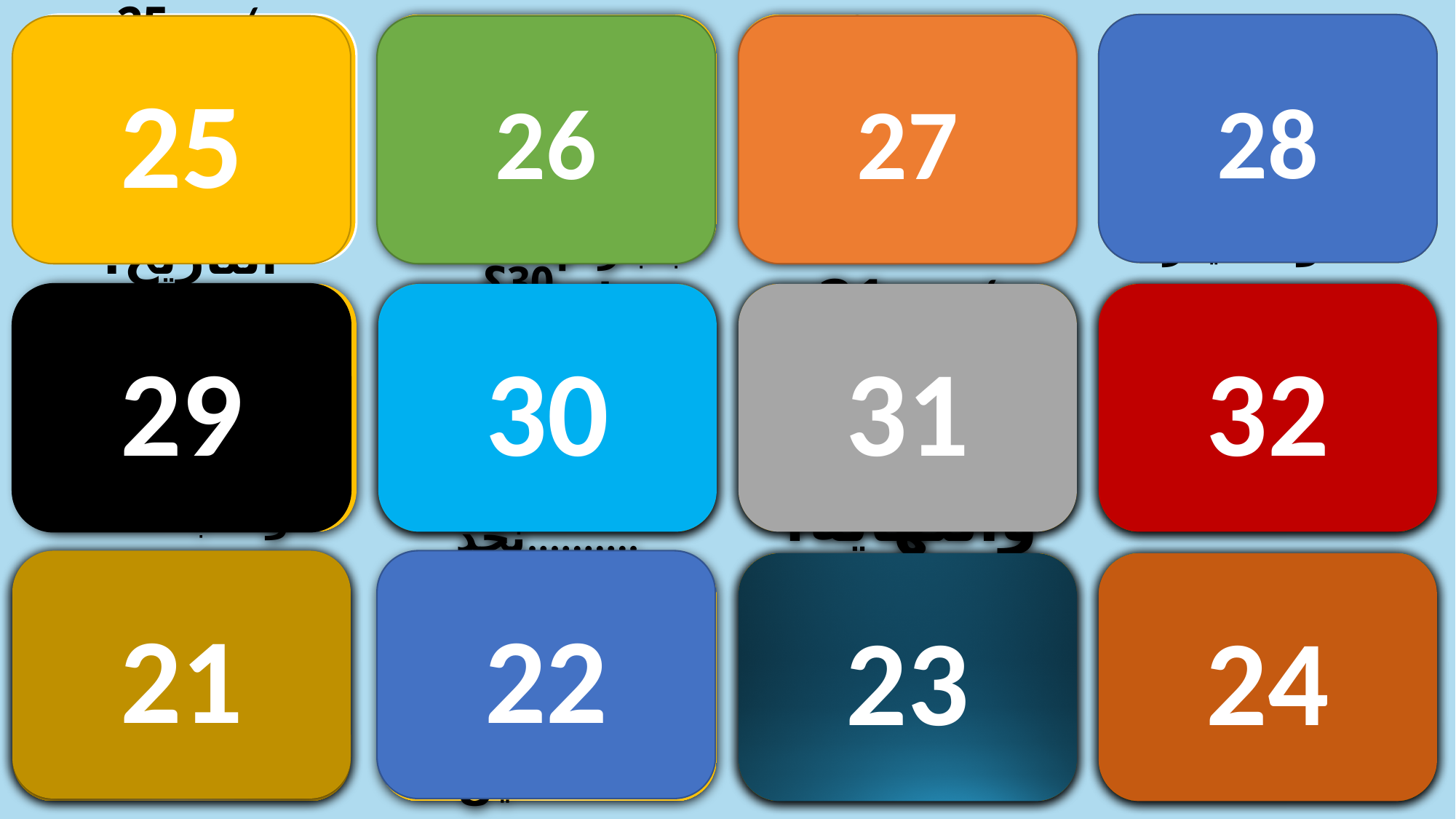

س25/
عددي ابرزالمناهج في تدوين التاريخ؟
س26/
عرض الحوداث حسب تعاقب السنين مفتتحا حوداث كل سنة بعبارثم............؟

س27/
مدالمؤرخون المسلمون حدودالبحث التاريخ .....

28
س28/
اعتنى المؤرخون بمسالة التحقيب وهي تحديد عصور تاريخية للحوادث يعرف ...
25
26
27
29
س29؟
عددي الأسس المتعلقة بمهارات التفكير عندقراءة التاريخ او كتابتة؟؟؟؟
س30؟
من مؤلف كتاب(عنوان المجدفي تاريخ نجد..........
30
31
س31/
كتاب (البداية والنهاية؟
س32/
...
32
21
22
س21/
عللي ظهور التاريخ المدن ؟
س22/
عللي ظهور التاريخ الفلسفي عن المسلمين؟
س23/
اشرحي كتاب الطبري؟
23
س24/
من مؤلف الكامل في التاريخ.....
24